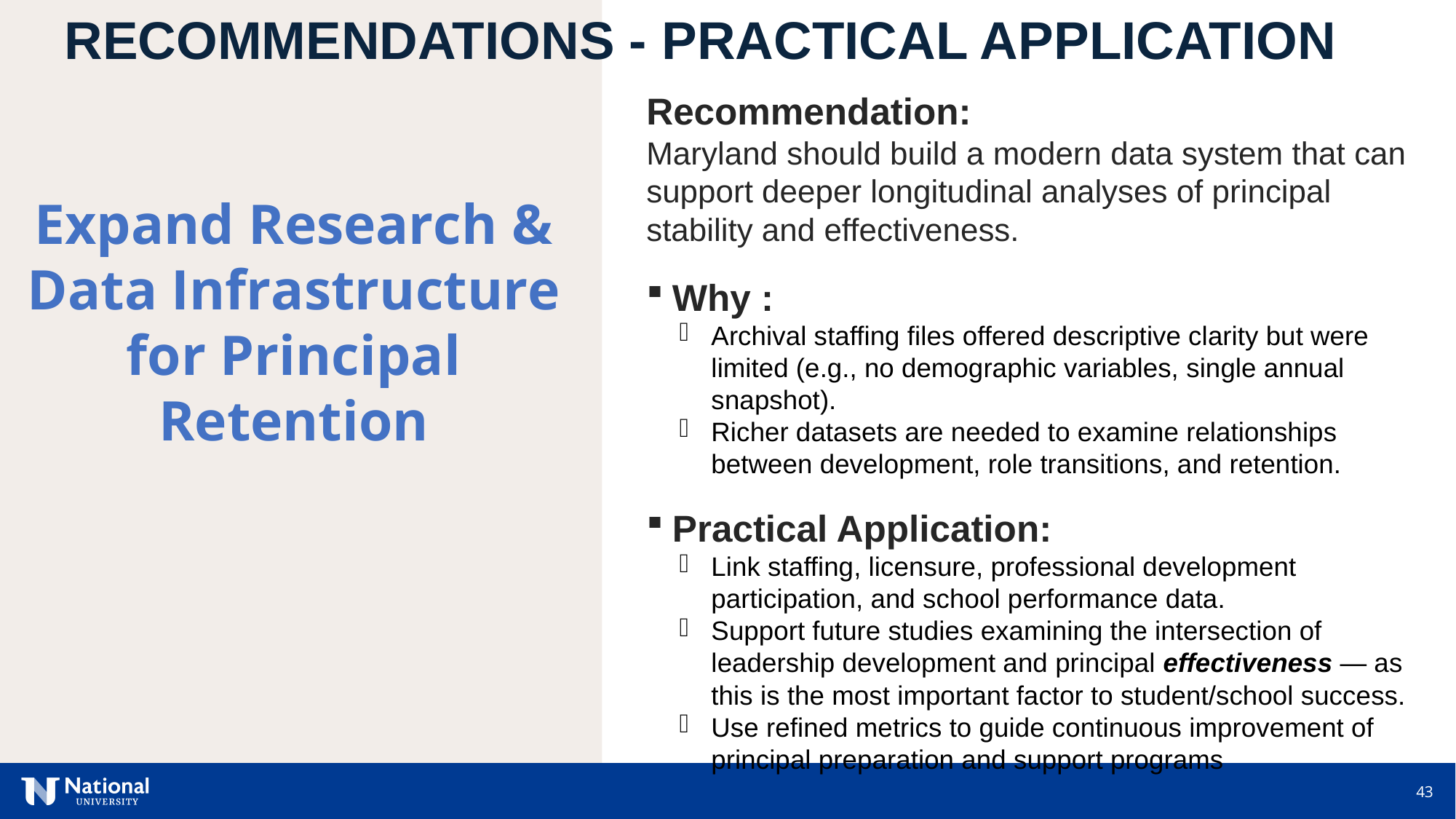

RECOMMENDATIONS - PRACTICAL APPLICATION
Recommendation:
Maryland should build a modern data system that can support deeper longitudinal analyses of principal stability and effectiveness.

Why :
Archival staffing files offered descriptive clarity but were limited (e.g., no demographic variables, single annual snapshot).
Richer datasets are needed to examine relationships between development, role transitions, and retention.

Practical Application:
Link staffing, licensure, professional development participation, and school performance data.
Support future studies examining the intersection of leadership development and principal effectiveness — as this is the most important factor to student/school success.
Use refined metrics to guide continuous improvement of principal preparation and support programs

Expand Research & Data Infrastructure for Principal Retention